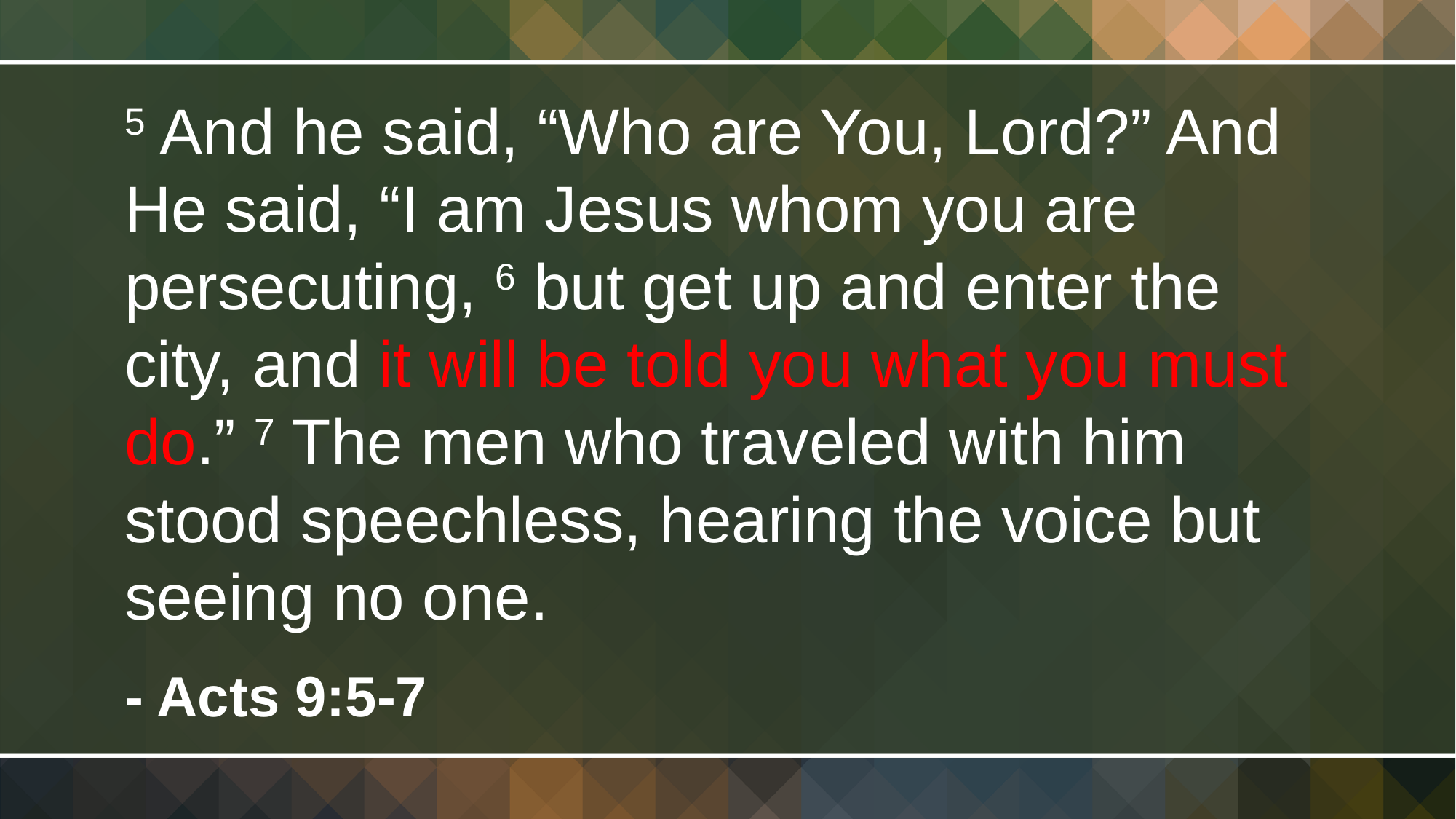

5 And he said, “Who are You, Lord?” And He said, “I am Jesus whom you are persecuting, 6 but get up and enter the city, and it will be told you what you must do.” 7 The men who traveled with him stood speechless, hearing the voice but seeing no one.
- Acts 9:5-7